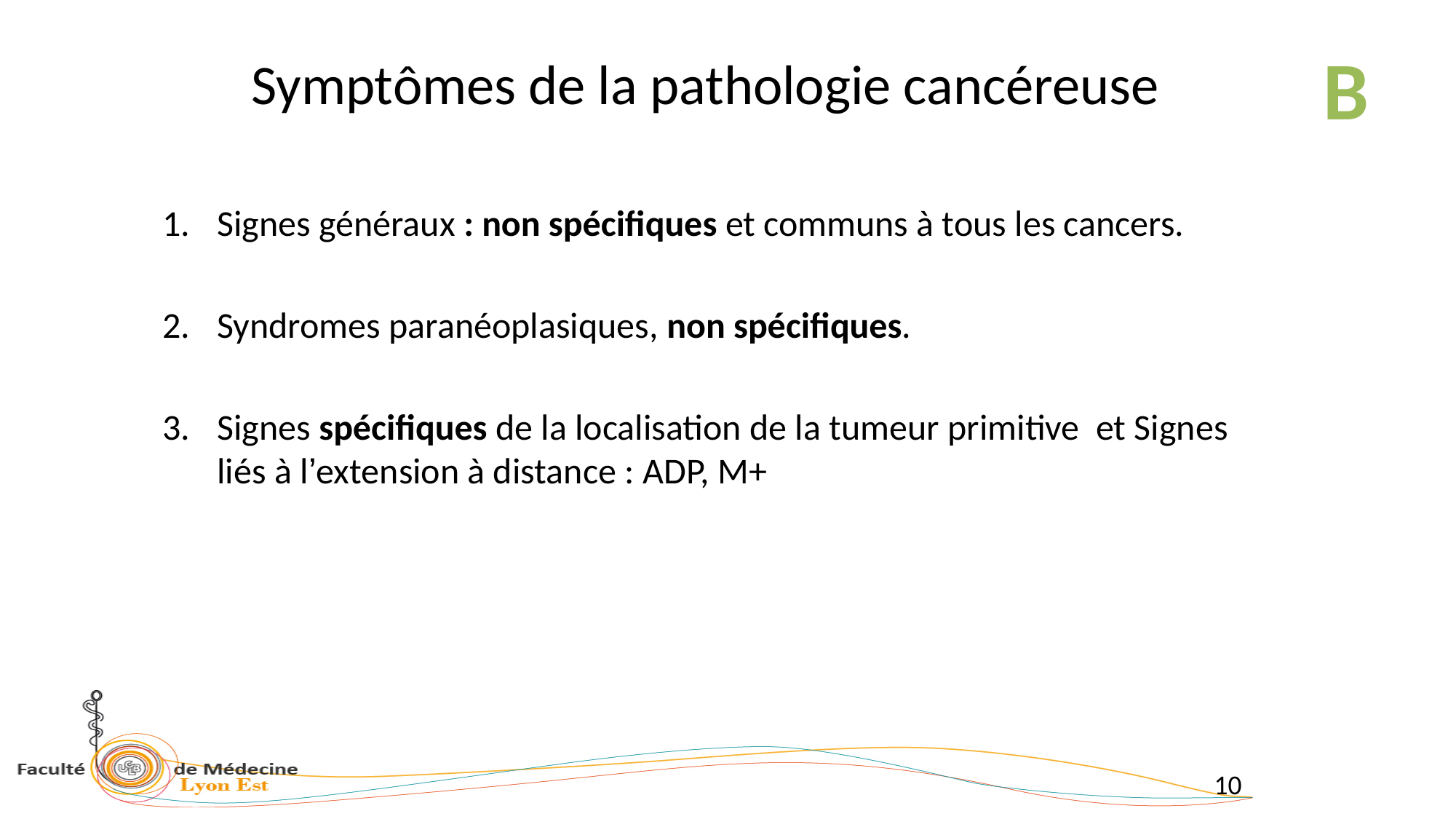

# Symptômes de la pathologie cancéreuse
B
Signes généraux : non spécifiques et communs à tous les cancers.

Syndromes paranéoplasiques, non spécifiques.

Signes spécifiques de la localisation de la tumeur primitive  et Signes liés à l’extension à distance : ADP, M+

10